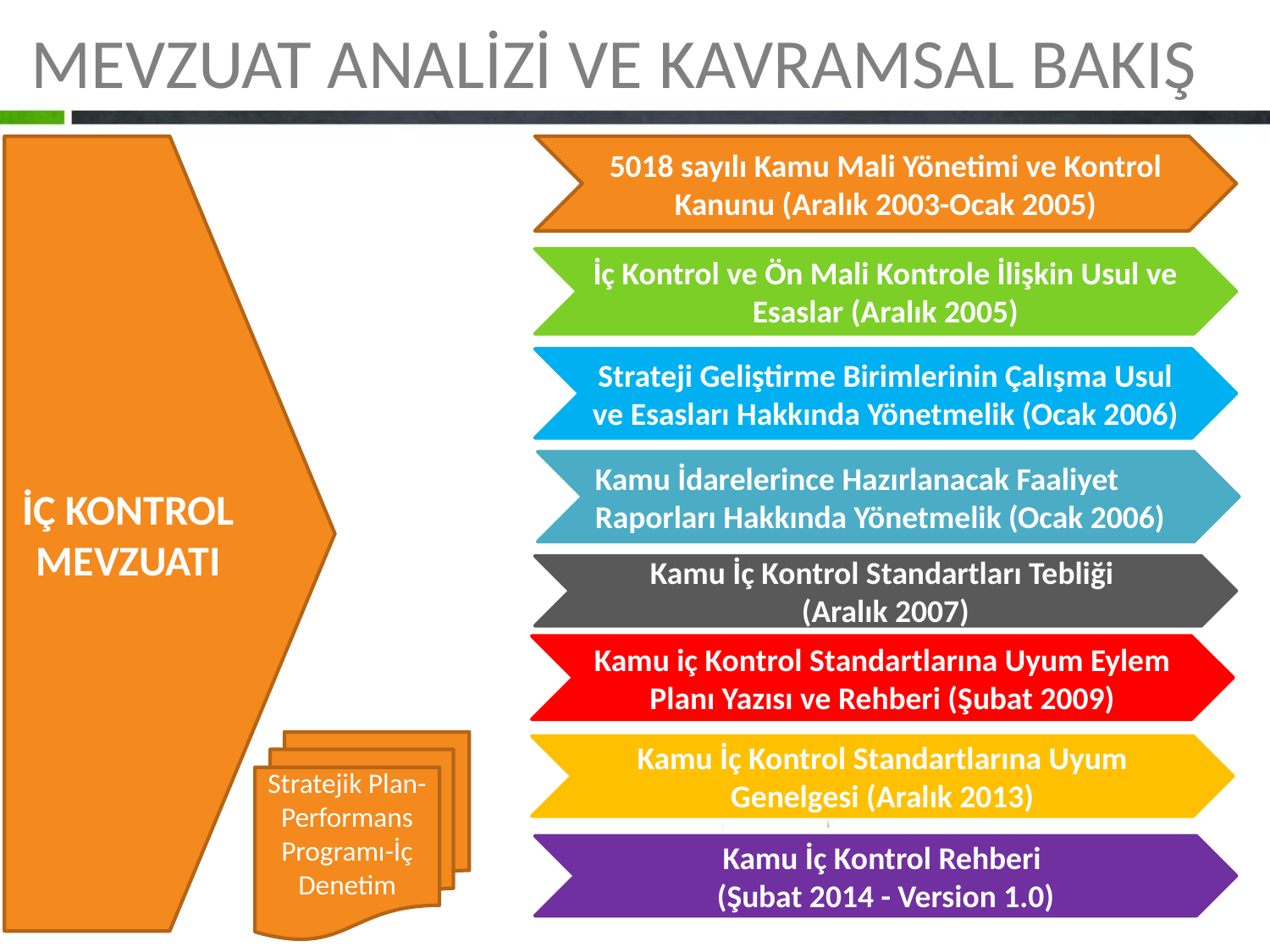

MEVZUAT ANALİZİ VE KAVRAMSAL BAKIŞ
İÇ KONTROL MEVZUATI
5018 sayılı Kamu Mali Yönetimi ve Kontrol Kanunu (Aralık 2003-Ocak 2005)
İç Kontrol ve Ön Mali Kontrole İlişkin Usul ve Esaslar (Aralık 2005)
Strateji Geliştirme Birimlerinin Çalışma Usul ve Esasları Hakkında Yönetmelik (Ocak 2006)
Kamu İdarelerince Hazırlanacak Faaliyet Raporları Hakkında Yönetmelik (Ocak 2006)
Kamu İç Kontrol Standartları Tebliği
(Aralık 2007)
Kamu iç Kontrol Standartlarına Uyum Eylem Planı Yazısı ve Rehberi (Şubat 2009)
Stratejik Plan- Performans Programı-İç Denetim

Kamu İç Kontrol Standartlarına Uyum Genelgesi (Aralık 2013)
Kamu İç Kontrol Rehberi
(Şubat 2014 - Version 1.0)